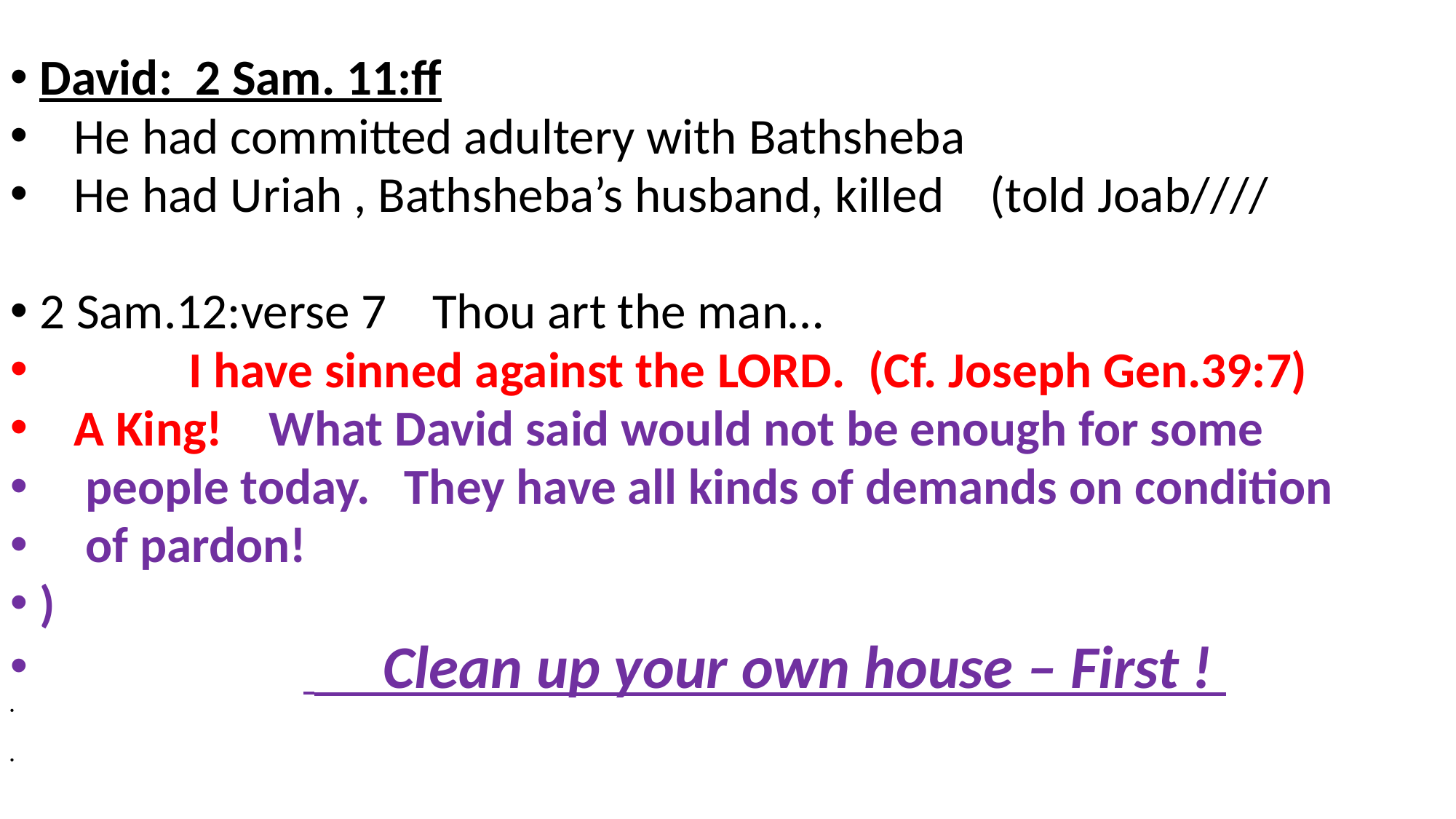

David:  2 Sam. 11:ff
   He had committed adultery with Bathsheba
   He had Uriah , Bathsheba’s husband, killed    (told Joab////

2 Sam.12:verse 7    Thou art the man…
             I have sinned against the Lord.  (Cf. Joseph Gen.39:7)
   A King!    What David said would not be enough for some
    people today.   They have all kinds of demands on condition
    of pardon!
)
                             Clean up your own house – First !